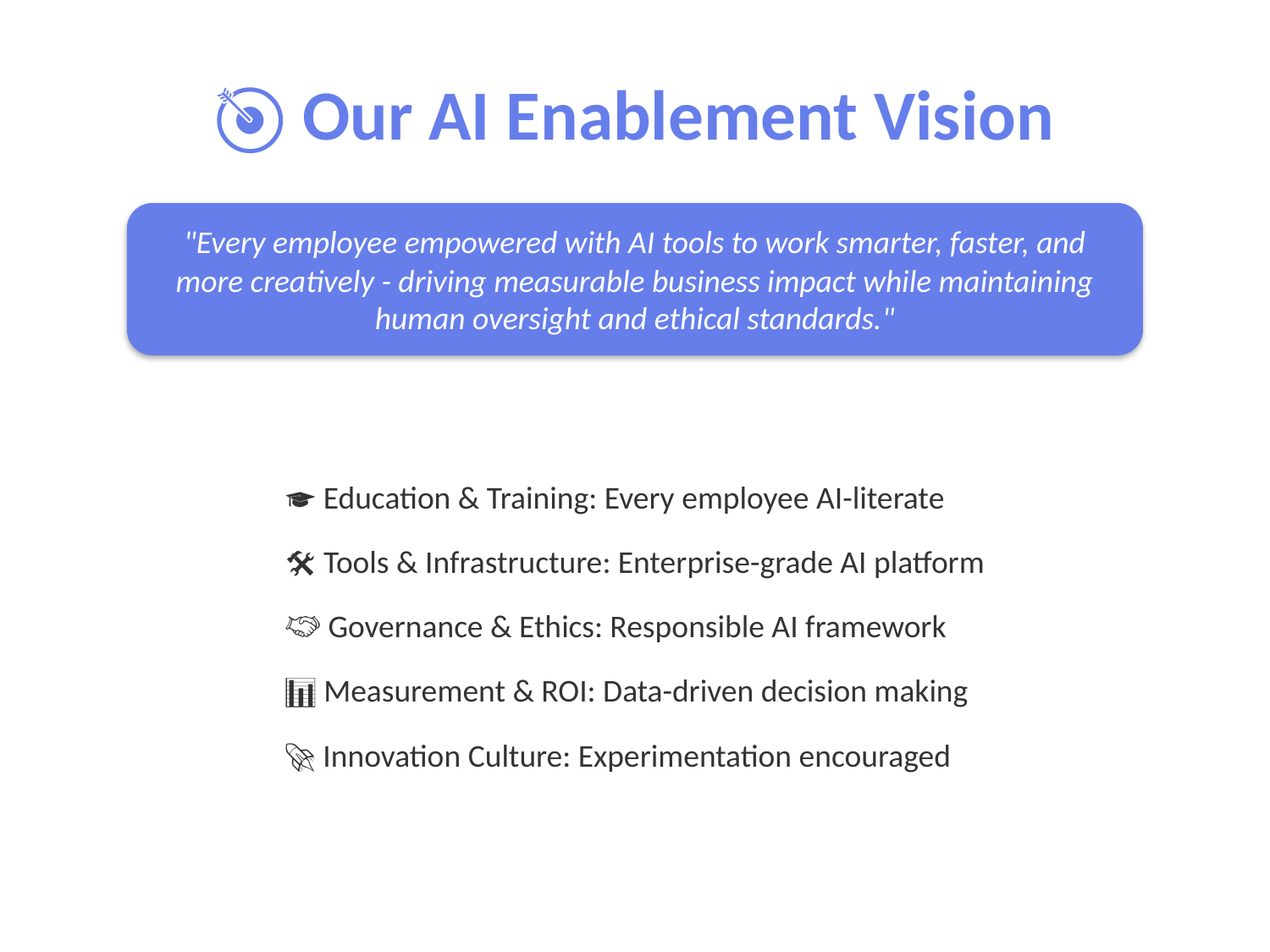

🎯 Our AI Enablement Vision
"Every employee empowered with AI tools to work smarter, faster, and more creatively - driving measurable business impact while maintaining human oversight and ethical standards."

🎓 Education & Training: Every employee AI-literate
🛠️ Tools & Infrastructure: Enterprise-grade AI platform
🤝 Governance & Ethics: Responsible AI framework
📊 Measurement & ROI: Data-driven decision making
🚀 Innovation Culture: Experimentation encouraged